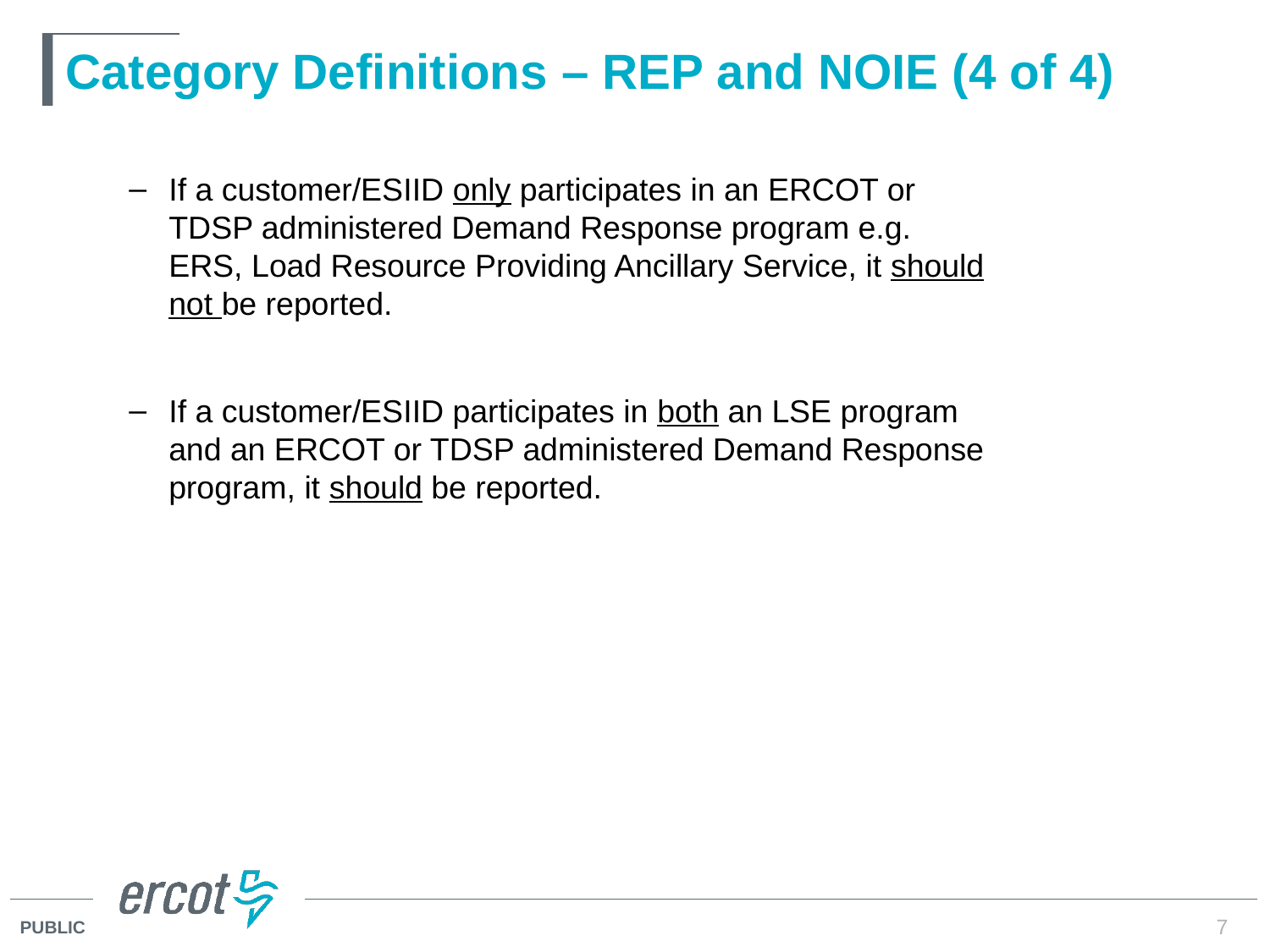

# Category Definitions – REP and NOIE (4 of 4)
If a customer/ESIID only participates in an ERCOT or TDSP administered Demand Response program e.g. ERS, Load Resource Providing Ancillary Service, it should not be reported.

If a customer/ESIID participates in both an LSE program and an ERCOT or TDSP administered Demand Response program, it should be reported.
7